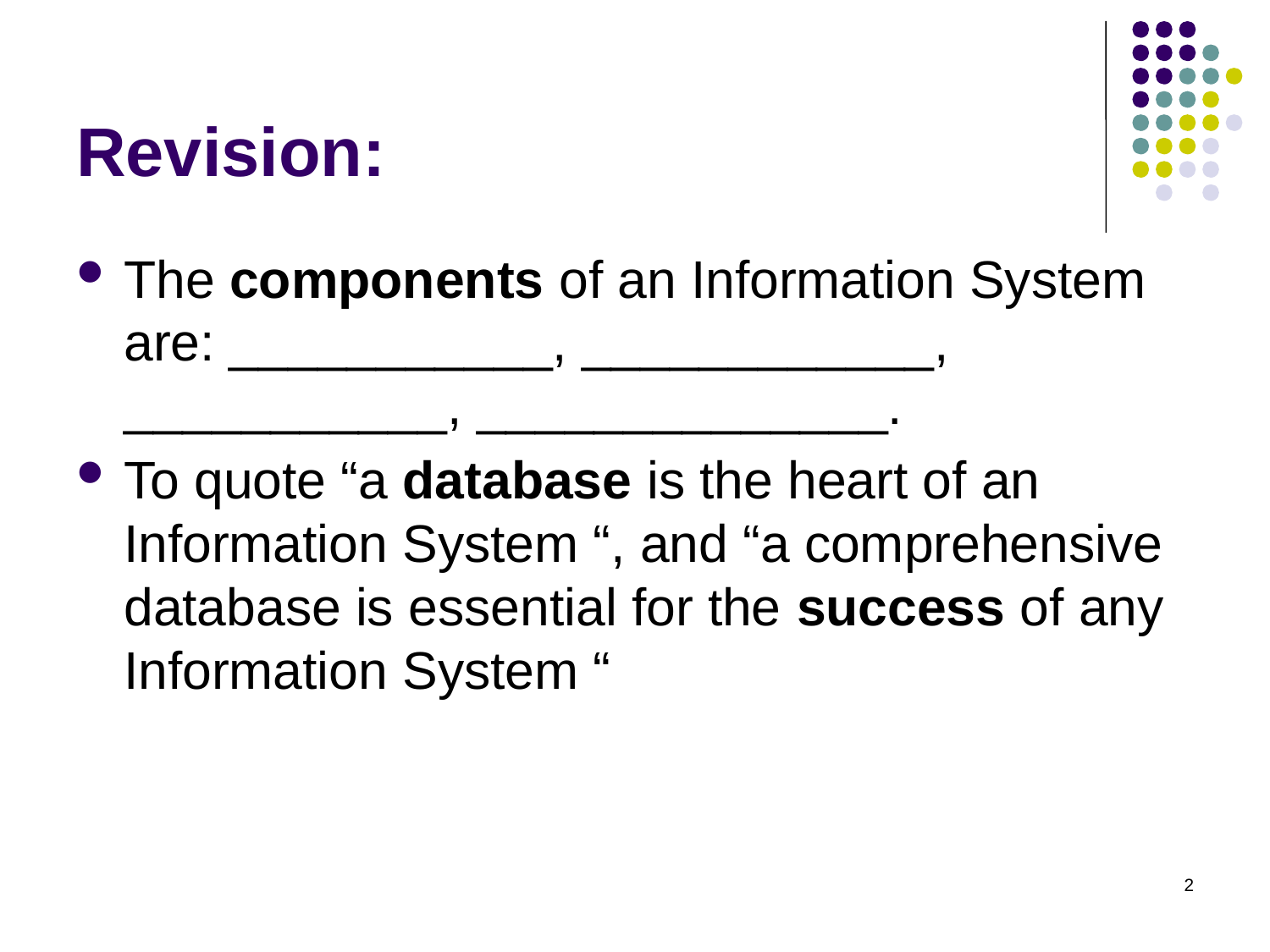

# Revision:
The components of an Information System are: ___________, ____________, ___________, ______________.
To quote “a database is the heart of an Information System “, and “a comprehensive database is essential for the success of any Information System “

2